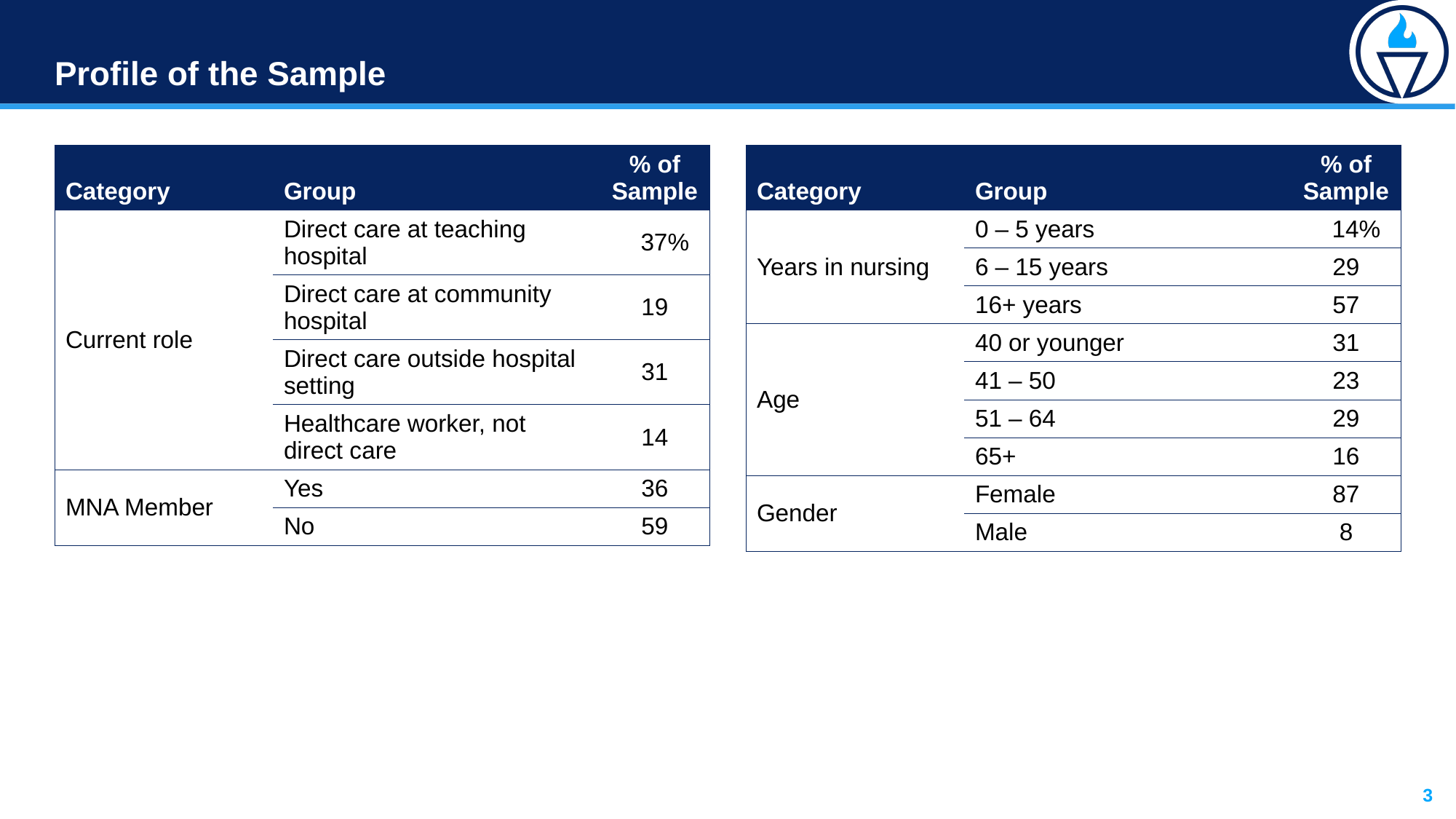

# Profile of the Sample
| Category | Group | % of Sample |
| --- | --- | --- |
| Current role | Direct care at teaching hospital | 37% |
|  | Direct care at community hospital | 19 |
|  | Direct care outside hospital setting | 31 |
|  | Healthcare worker, not direct care | 14 |
| MNA Member | Yes | 36 |
|  | No | 59 |
| Category | Group | % of Sample |
| --- | --- | --- |
| Years in nursing | 0 – 5 years | 14% |
|  | 6 – 15 years | 29 |
|  | 16+ years | 57 |
| Age | 40 or younger | 31 |
|  | 41 – 50 | 23 |
|  | 51 – 64 | 29 |
|  | 65+ | 16 |
| Gender | Female | 87 |
|  | Male | 8 |